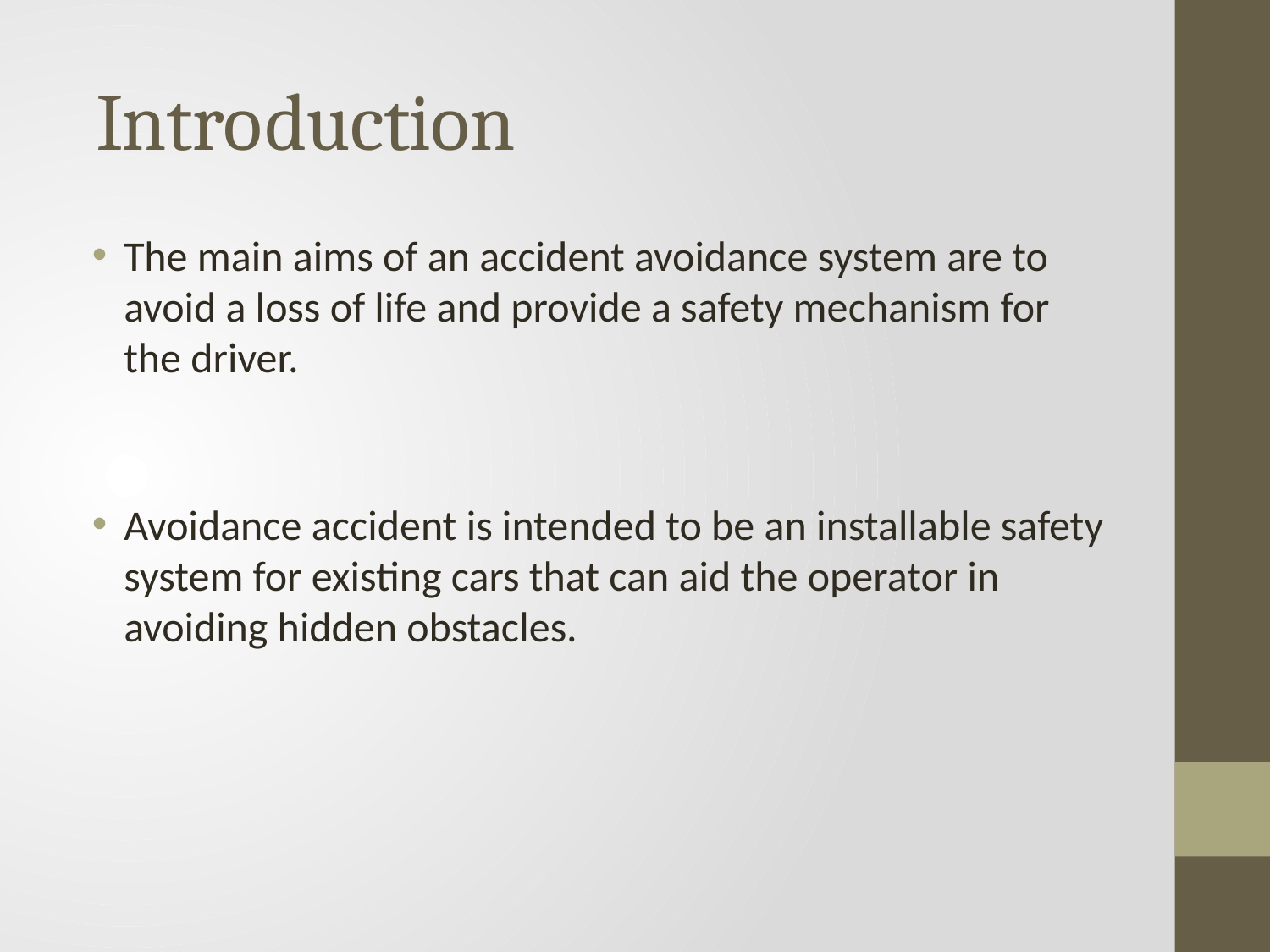

# Introduction
The main aims of an accident avoidance system are to avoid a loss of life and provide a safety mechanism for the driver.

Avoidance accident is intended to be an installable safety system for existing cars that can aid the operator in avoiding hidden obstacles.